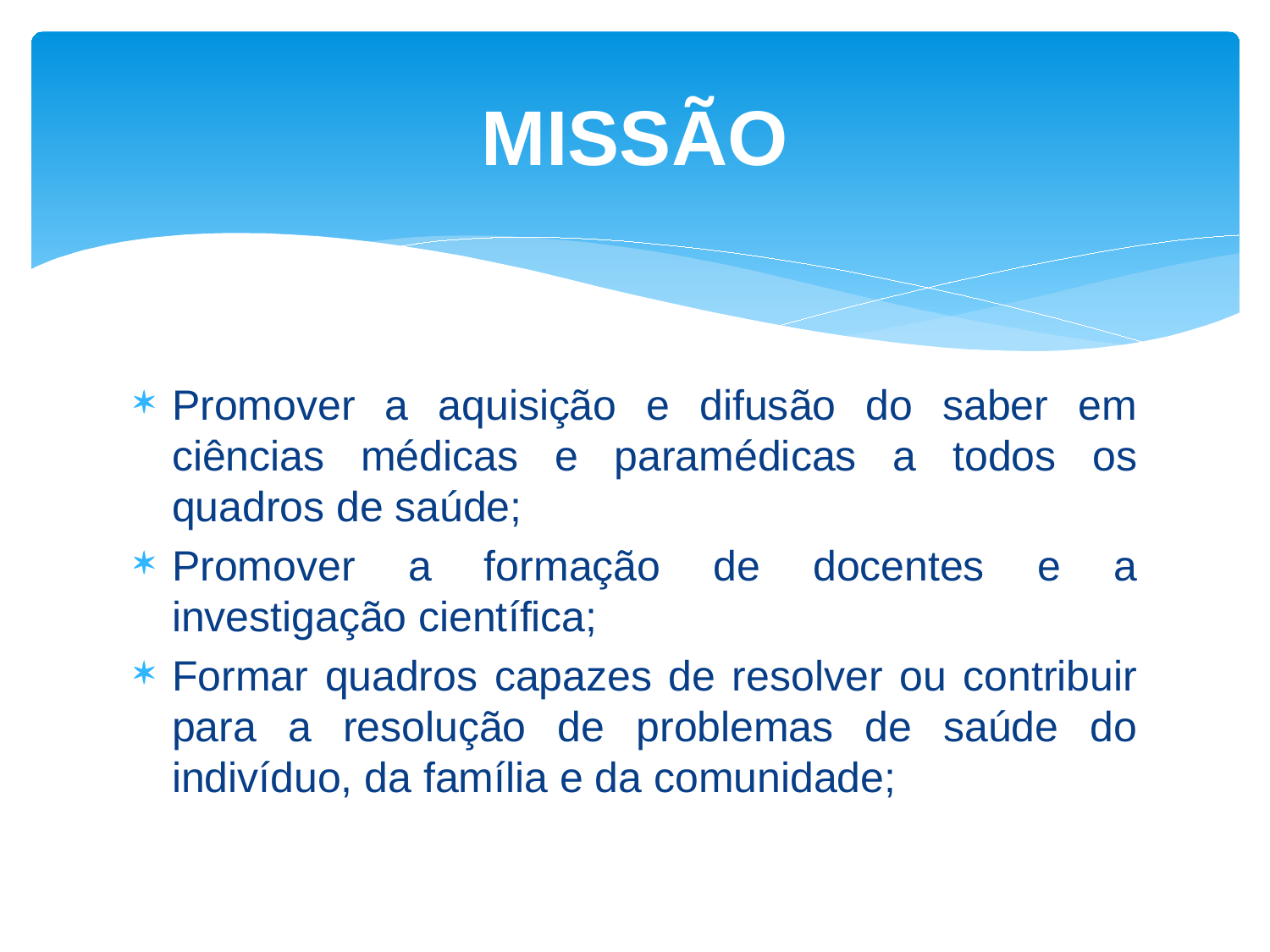

# MISSÃO
Promover a aquisição e difusão do saber em ciências médicas e paramédicas a todos os quadros de saúde;
Promover a formação de docentes e a investigação científica;
Formar quadros capazes de resolver ou contribuir para a resolução de problemas de saúde do indivíduo, da família e da comunidade;